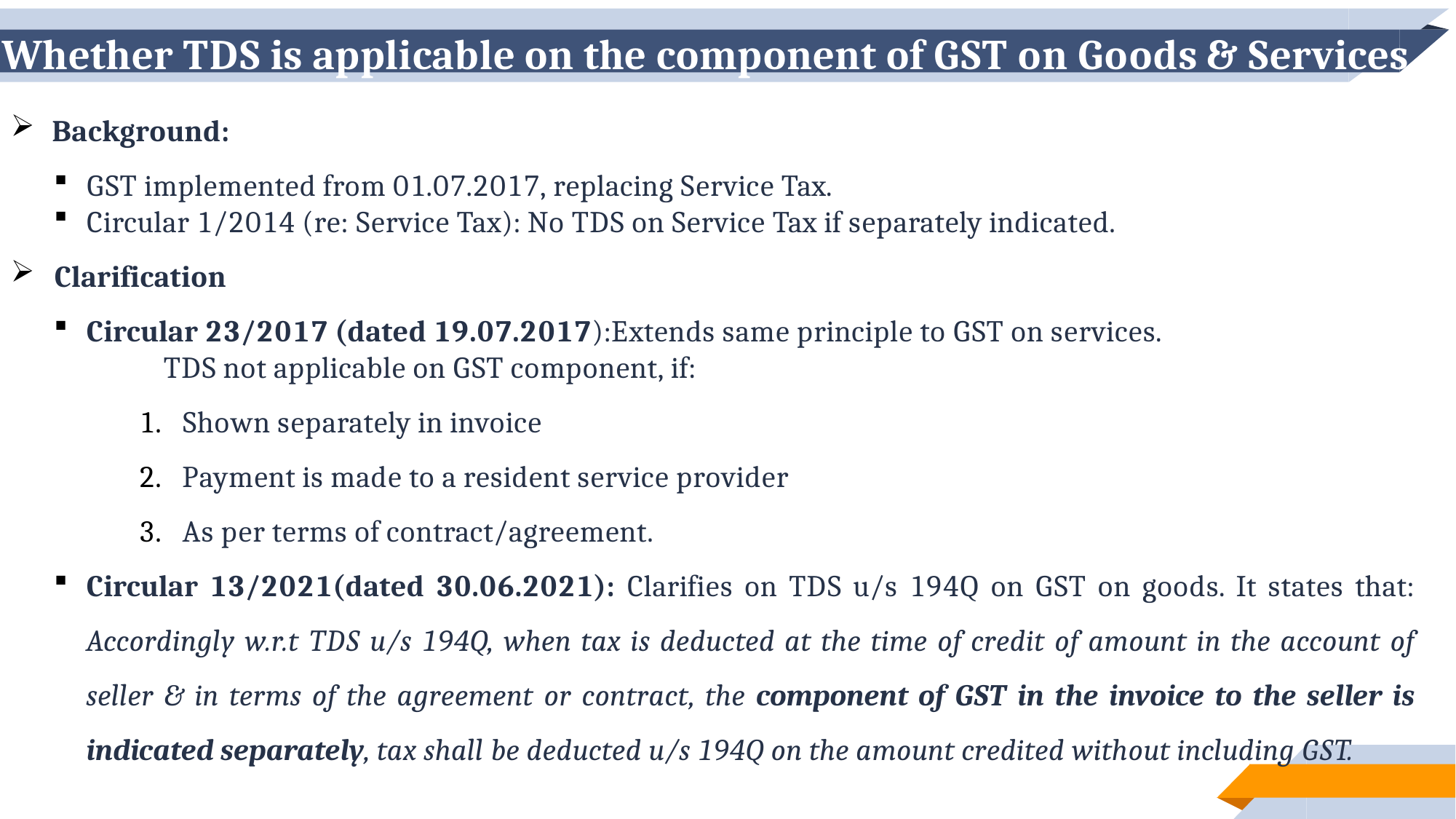

# Whether TDS is applicable on the component of GST on Goods & Services
Background:
GST implemented from 01.07.2017, replacing Service Tax.
Circular 1/2014 (re: Service Tax): No TDS on Service Tax if separately indicated.
Clarification
Circular 23/2017 (dated 19.07.2017):Extends same principle to GST on services.
	TDS not applicable on GST component, if:
Shown separately in invoice
Payment is made to a resident service provider
As per terms of contract/agreement.
Circular 13/2021(dated 30.06.2021): Clarifies on TDS u/s 194Q on GST on goods. It states that: Accordingly w.r.t TDS u/s 194Q, when tax is deducted at the time of credit of amount in the account of seller & in terms of the agreement or contract, the component of GST in the invoice to the seller is indicated separately, tax shall be deducted u/s 194Q on the amount credited without including GST.